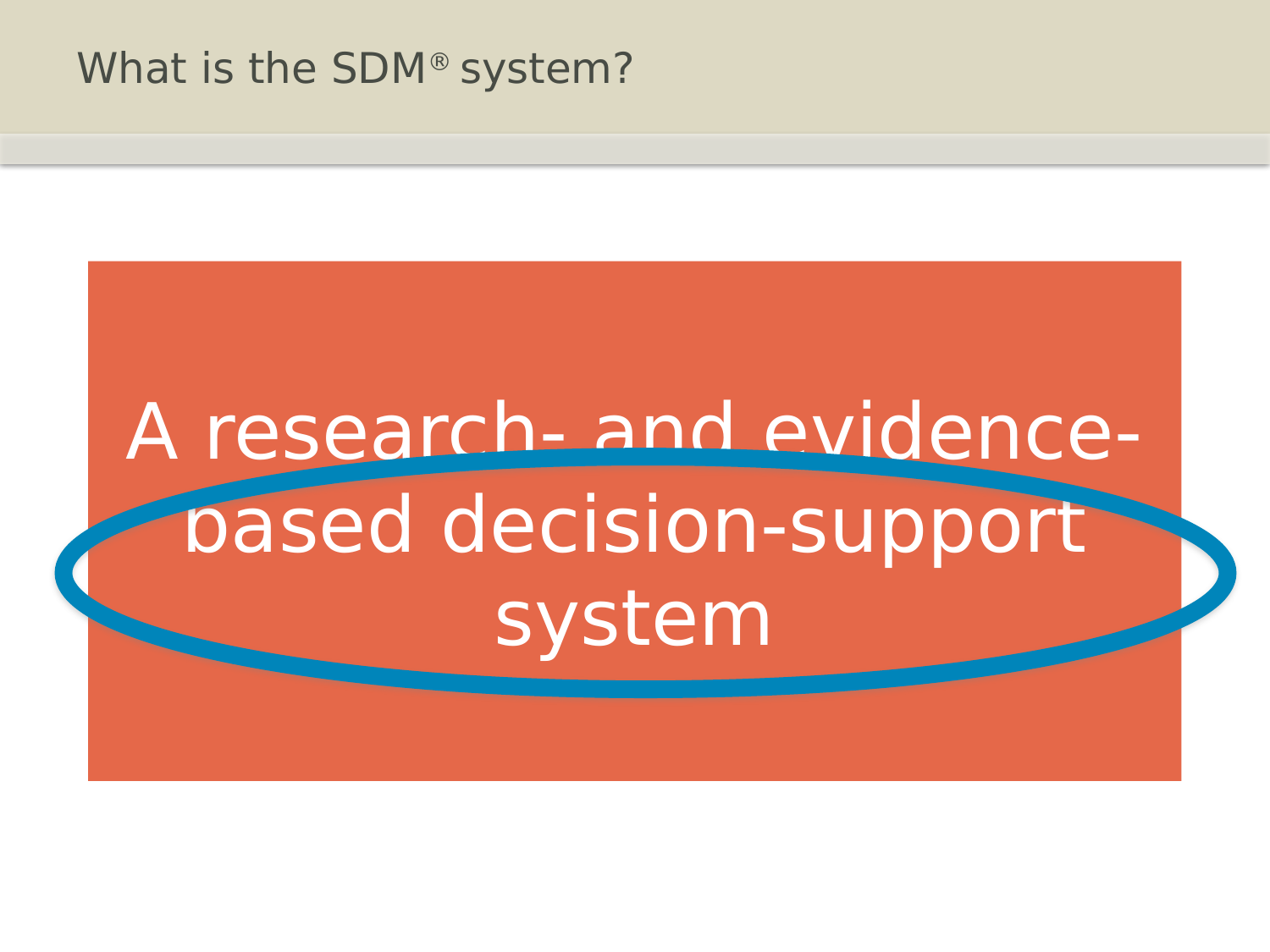

# What is the SDM® system?
A research- and evidence-based decision-support system